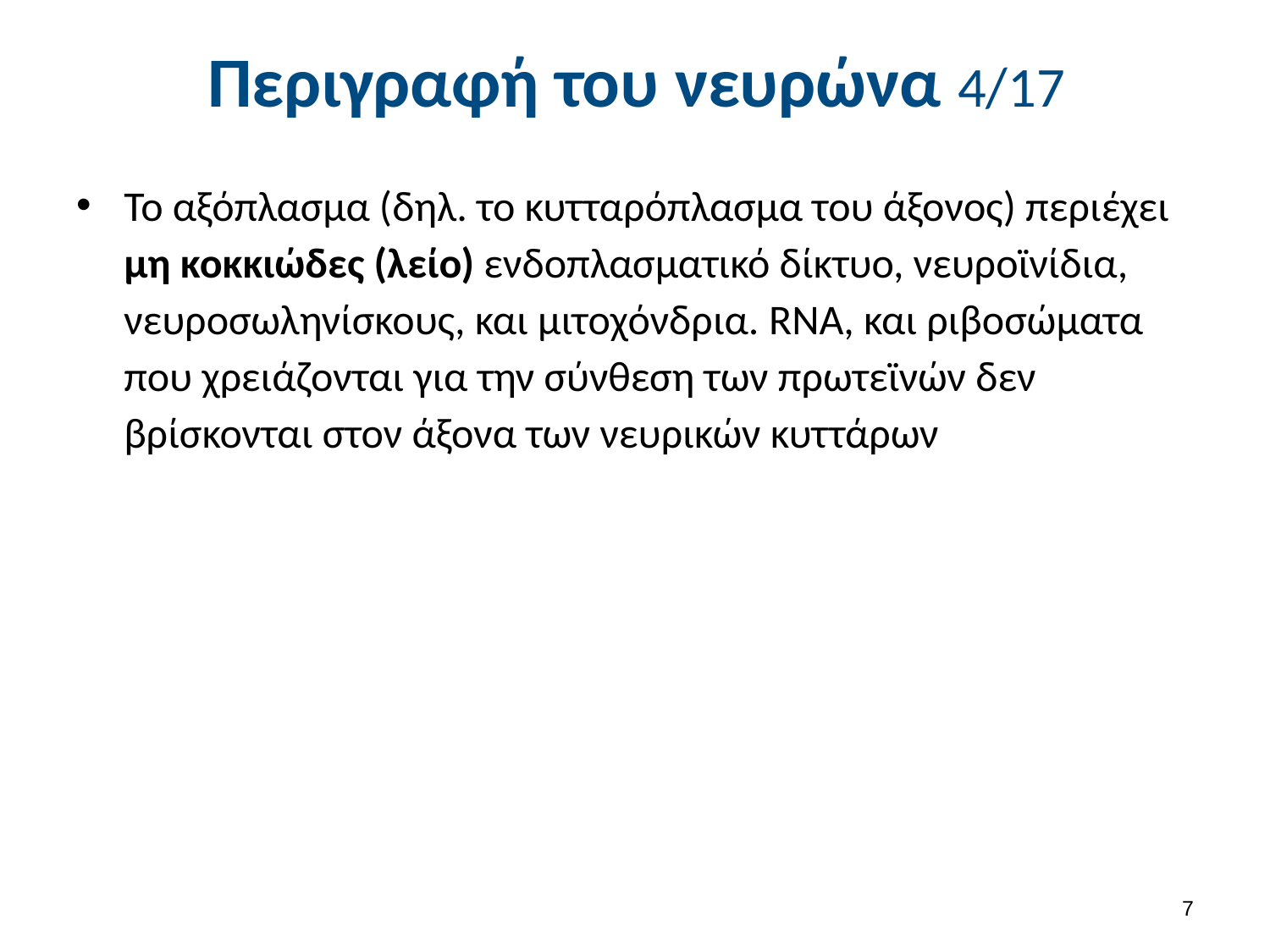

# Περιγραφή του νευρώνα 4/17
Το αξόπλασμα (δηλ. το κυτταρόπλασμα του άξονος) περιέχει μη κοκκιώδες (λείο) ενδοπλασματικό δίκτυο, νευροϊνίδια, νευροσωληνίσκους, και μιτοχόνδρια. RNA, και ριβοσώματα που χρειάζονται για την σύνθεση των πρωτεϊνών δεν βρίσκονται στον άξονα των νευρικών κυττάρων
7